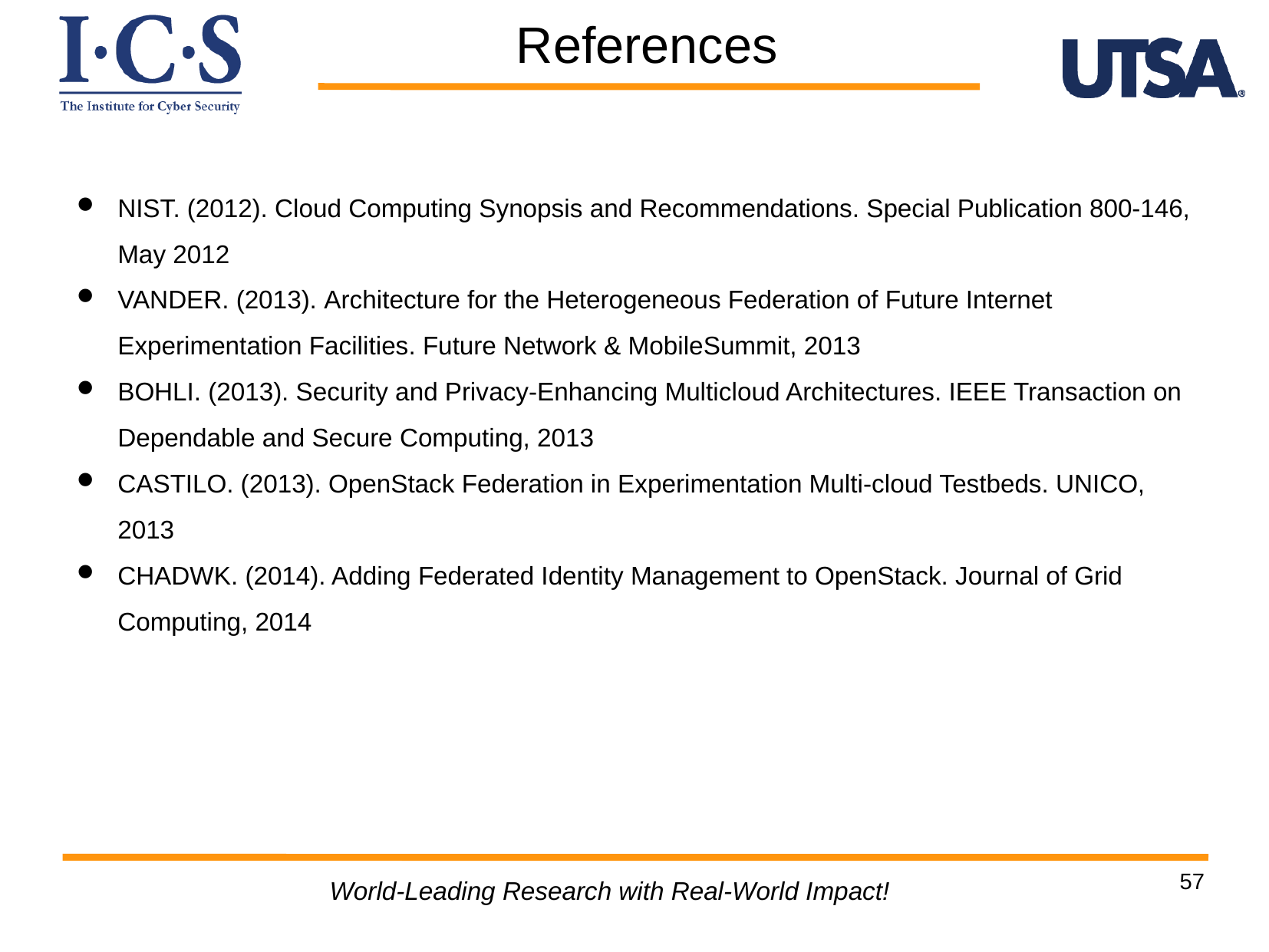

References

NIST. (2012). Cloud Computing Synopsis and Recommendations. Special Publication 800-146, May 2012
VANDER. (2013). Architecture for the Heterogeneous Federation of Future Internet Experimentation Facilities. Future Network & MobileSummit, 2013
BOHLI. (2013). Security and Privacy-Enhancing Multicloud Architectures. IEEE Transaction on Dependable and Secure Computing, 2013
CASTILO. (2013). OpenStack Federation in Experimentation Multi-cloud Testbeds. UNICO, 2013
CHADWK. (2014). Adding Federated Identity Management to OpenStack. Journal of Grid Computing, 2014

57

World-Leading Research with Real-World Impact!